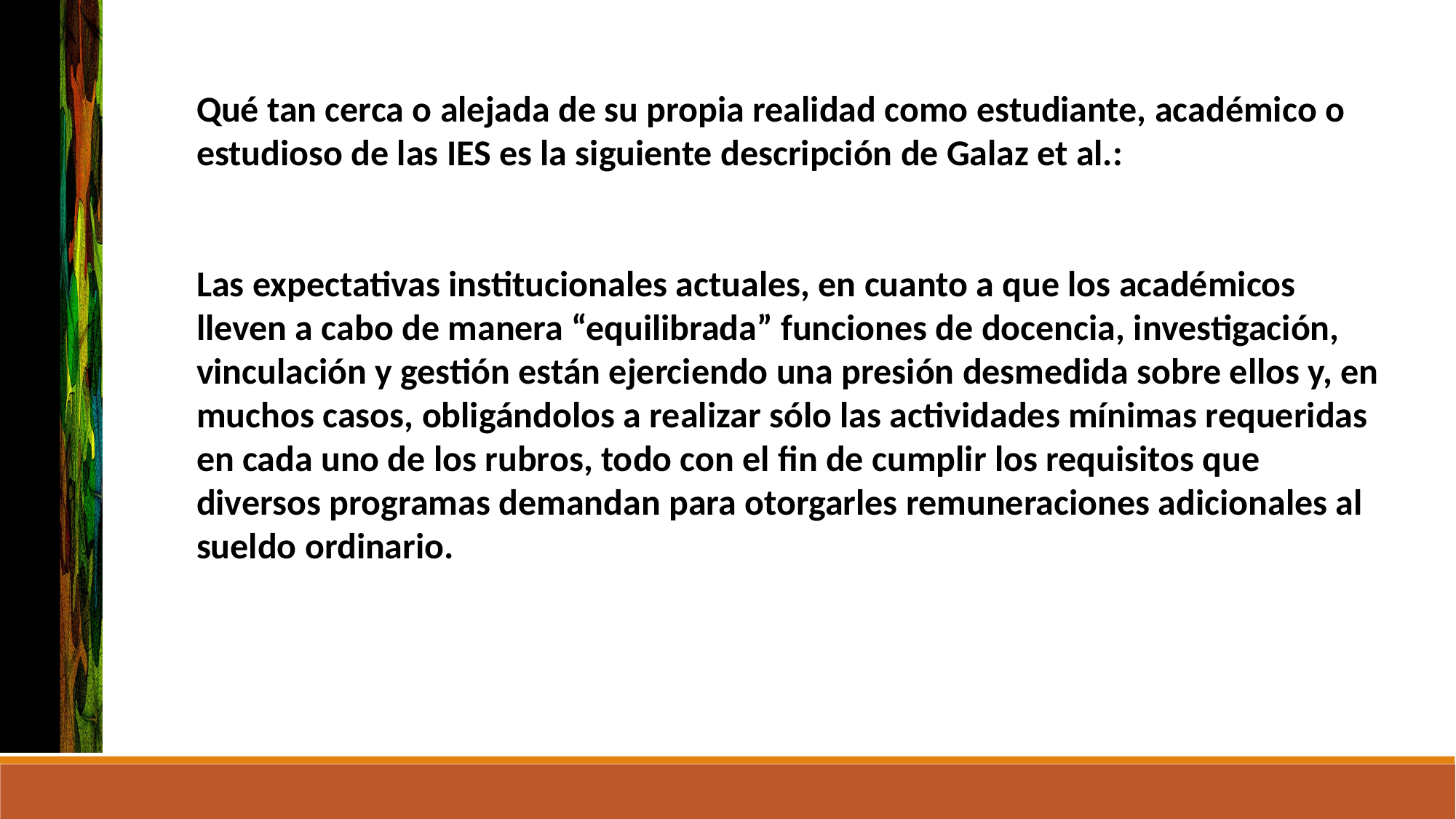

Qué tan cerca o alejada de su propia realidad como estudiante, académico o estudioso de las IES es la siguiente descripción de Galaz et al.:

Las expectativas institucionales actuales, en cuanto a que los académicos lleven a cabo de manera “equilibrada” funciones de docencia, investigación, vinculación y gestión están ejerciendo una presión desmedida sobre ellos y, en muchos casos, obligándolos a realizar sólo las actividades mínimas requeridas en cada uno de los rubros, todo con el fin de cumplir los requisitos que diversos programas demandan para otorgarles remuneraciones adicionales al sueldo ordinario.